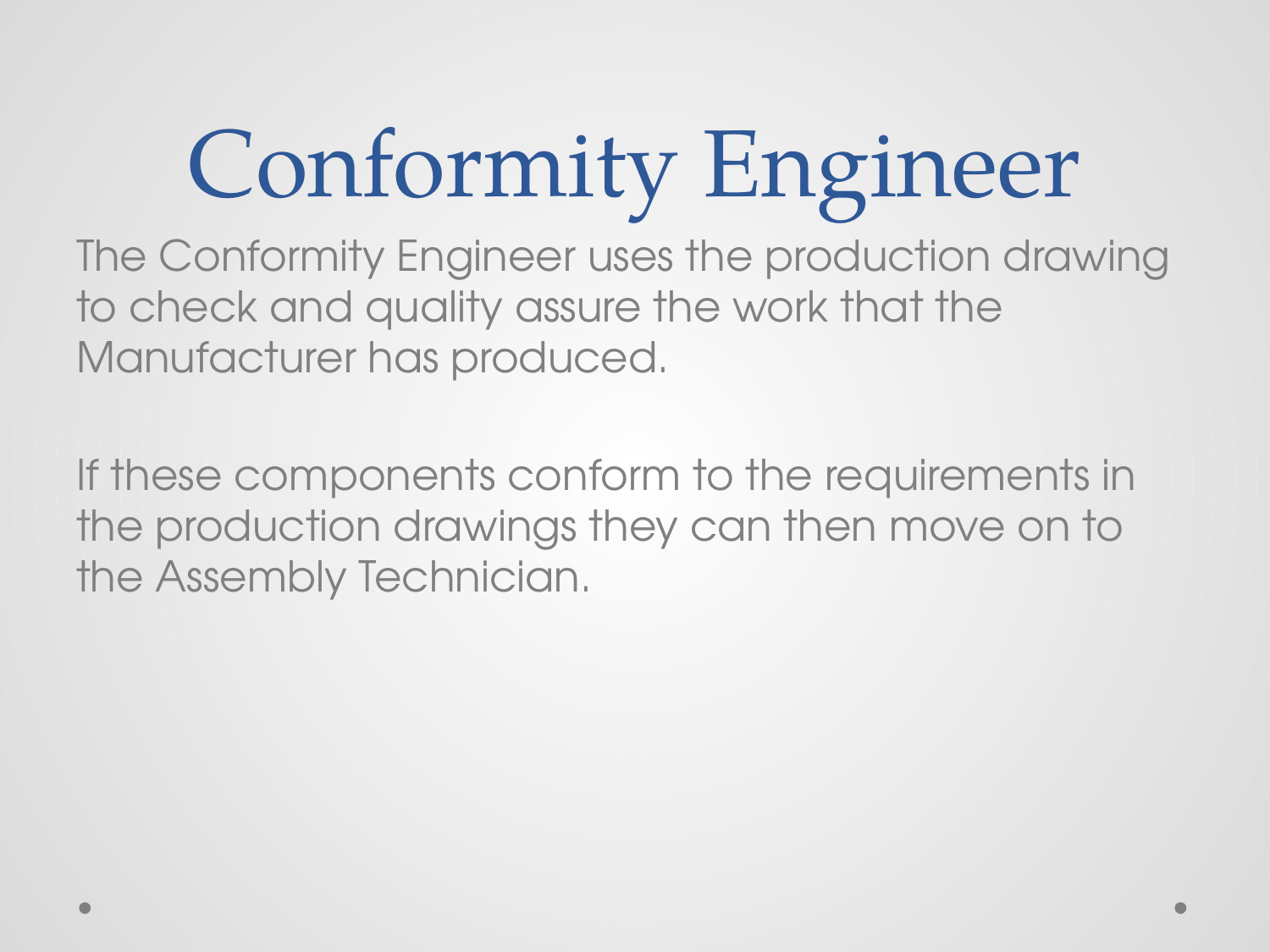

# Conformity Engineer
The Conformity Engineer uses the production drawing to check and quality assure the work that the Manufacturer has produced.

If these components conform to the requirements in the production drawings they can then move on to the Assembly Technician.